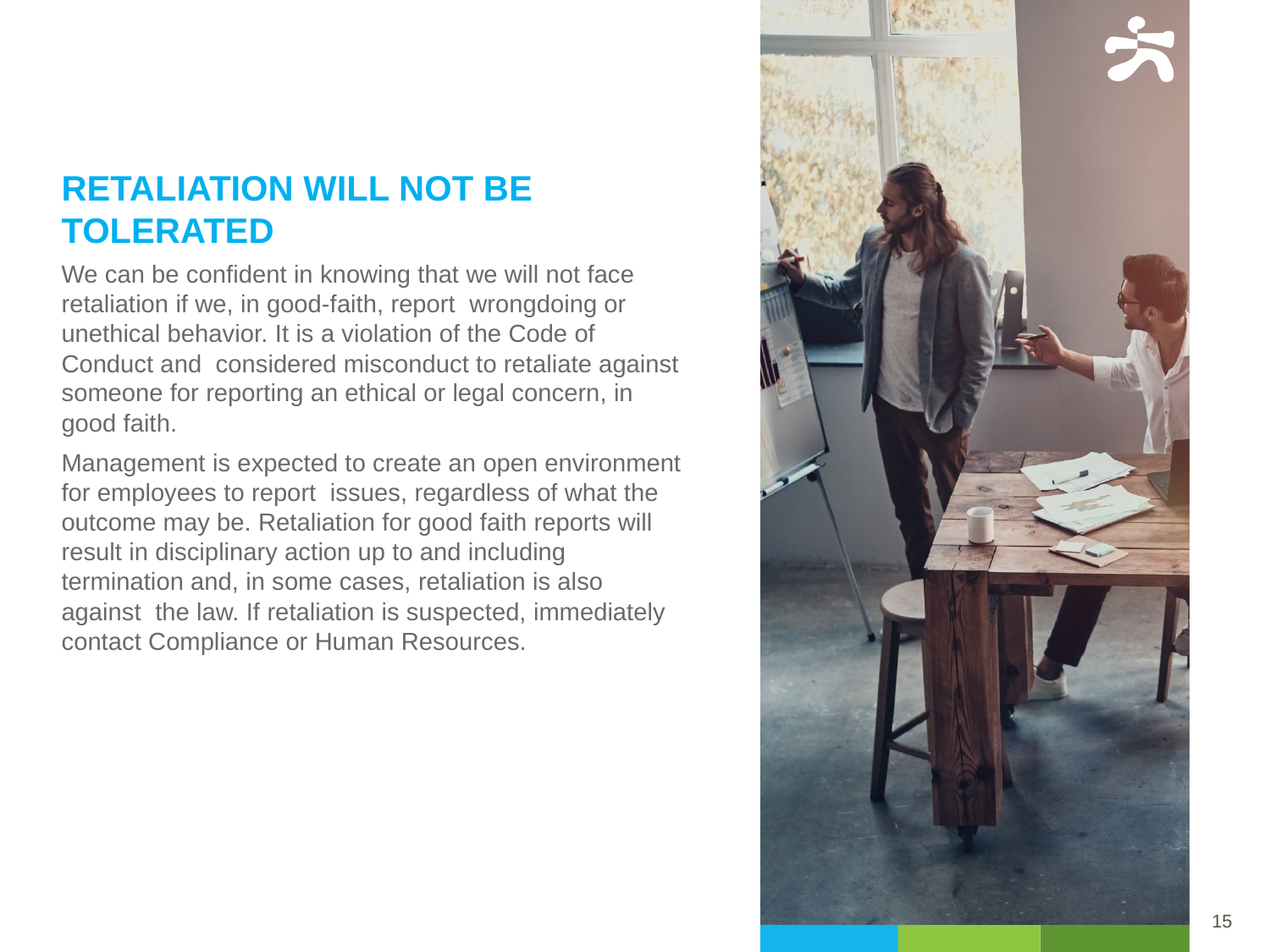

RETALIATION WILL NOT BE TOLERATED
We can be confident in knowing that we will not face retaliation if we, in good-faith, report  wrongdoing or unethical behavior. It is a violation of the Code of Conduct and  considered misconduct to retaliate against someone for reporting an ethical or legal concern, in good faith.
Management is expected to create an open environment for employees to report  issues, regardless of what the outcome may be. Retaliation for good faith reports will result in disciplinary action up to and including termination and, in some cases, retaliation is also against  the law. If retaliation is suspected, immediately contact Compliance or Human Resources.